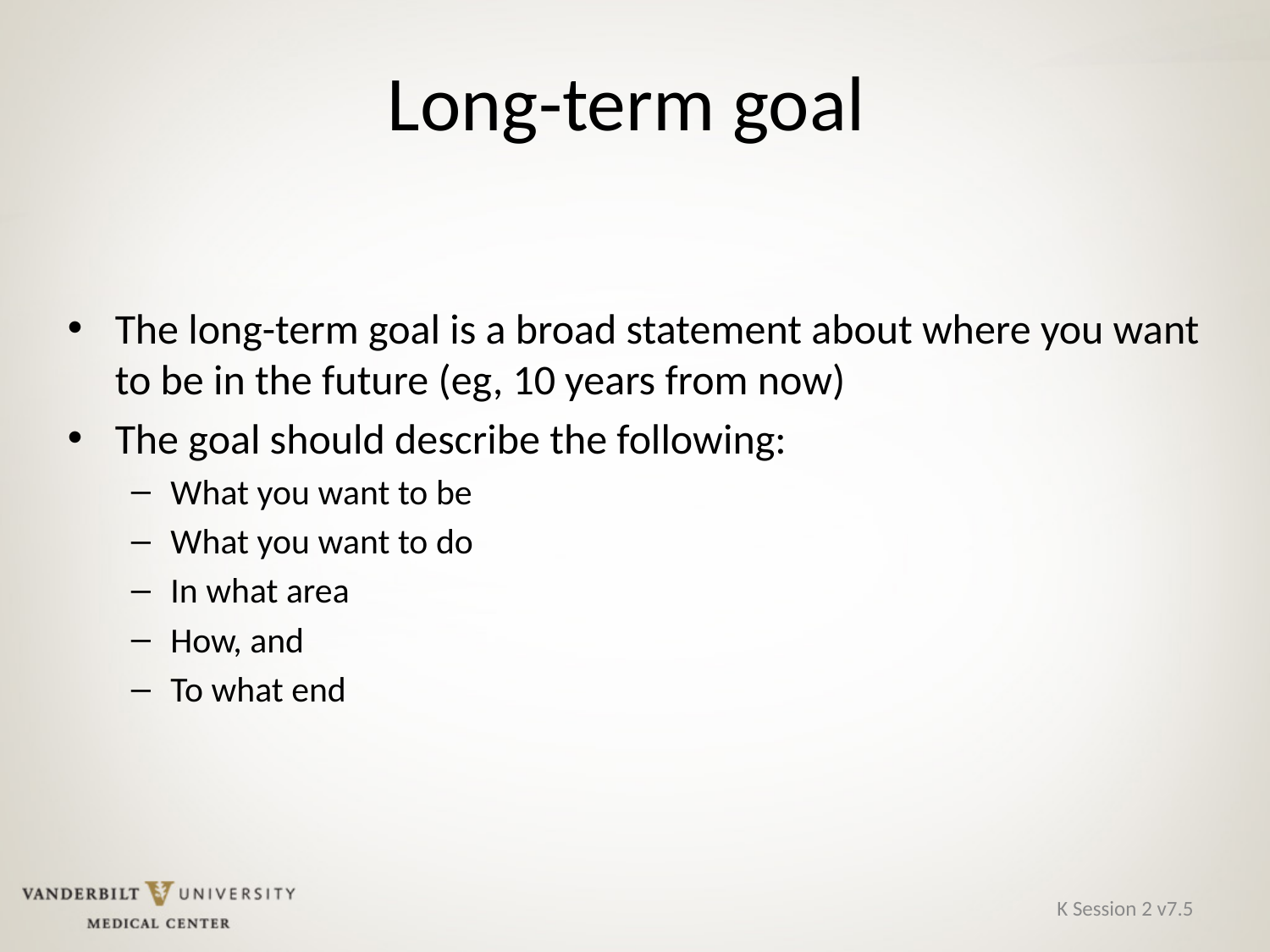

# Long-term goal
The long-term goal is a broad statement about where you want to be in the future (eg, 10 years from now)
The goal should describe the following:
What you want to be
What you want to do
In what area
How, and
To what end
K Session 2 v7.5